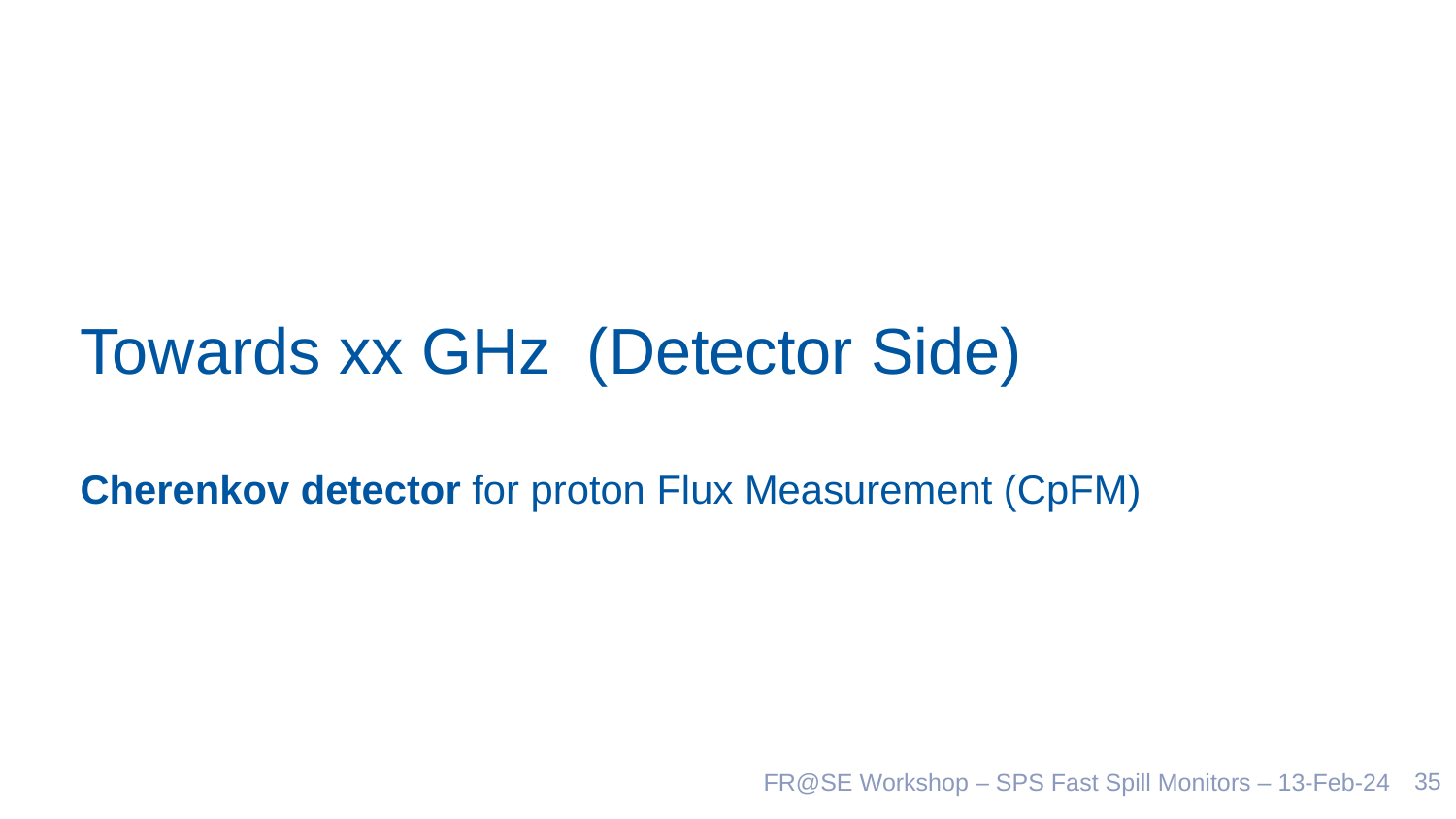

# Towards xx GHz  (Detector Side)
Cherenkov detector for proton Flux Measurement (CpFM)
35
FR@SE Workshop – SPS Fast Spill Monitors – 13-Feb-24